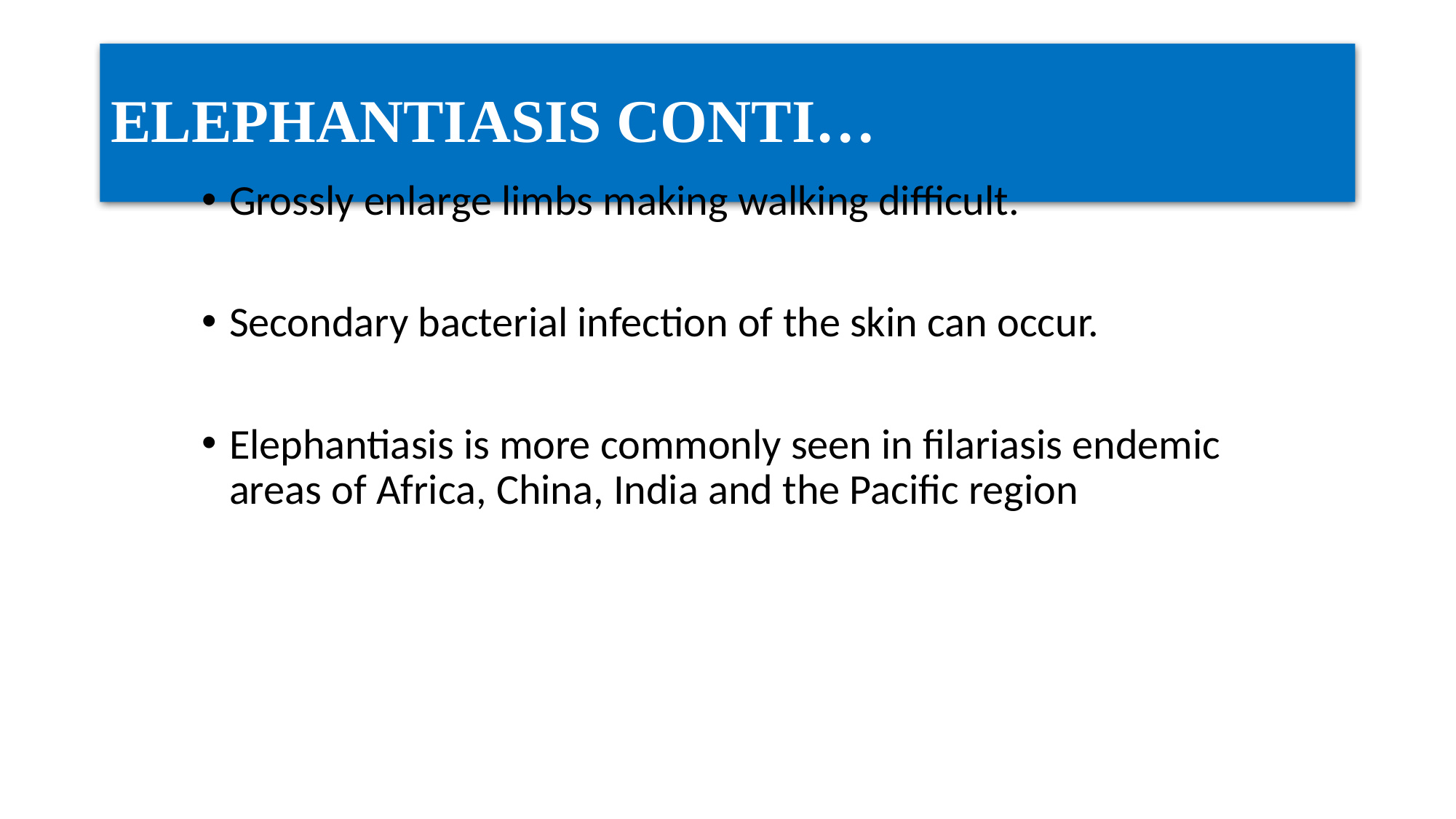

# ELEPHANTIASIS CONTI…
Grossly enlarge limbs making walking difficult.

Secondary bacterial infection of the skin can occur.

Elephantiasis is more commonly seen in filariasis endemic areas of Africa, China, India and the Pacific region